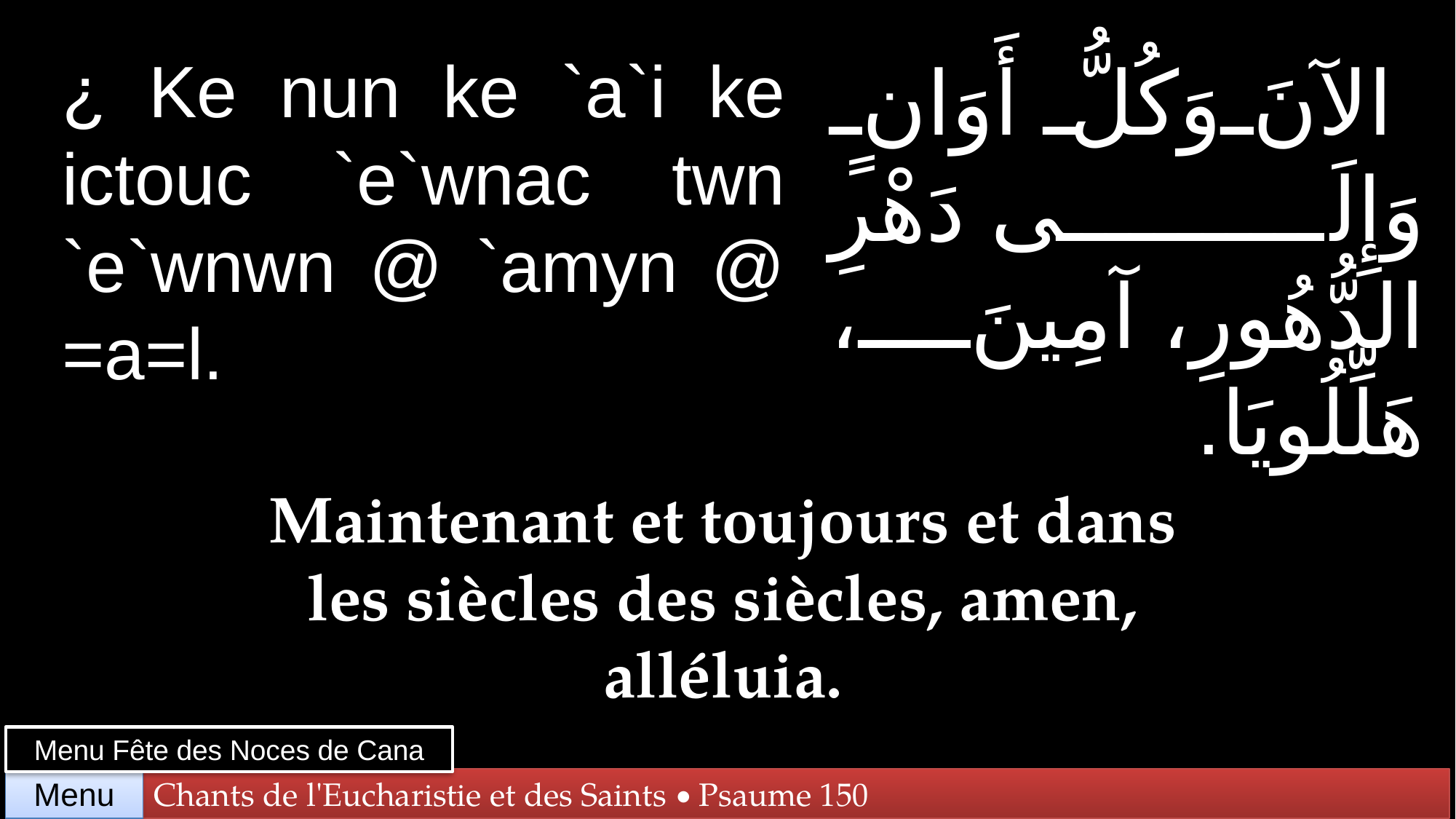

¿ Ke nun ke `a`i ke ictouc `e`wnac twn `e`wnwn @ `amyn @ =a=l.
الآنَ وَكُلُّ أَوَانٍ وَإِلَى دَهْرِ الدُّهُورِ، آمِينَ، هَلِّلُويَا.
Maintenant et toujours et dans les siècles des siècles, amen, alléluia.
Menu Fête des Noces de Cana
Chants de l'Eucharistie et des Saints • Psaume 150
Menu